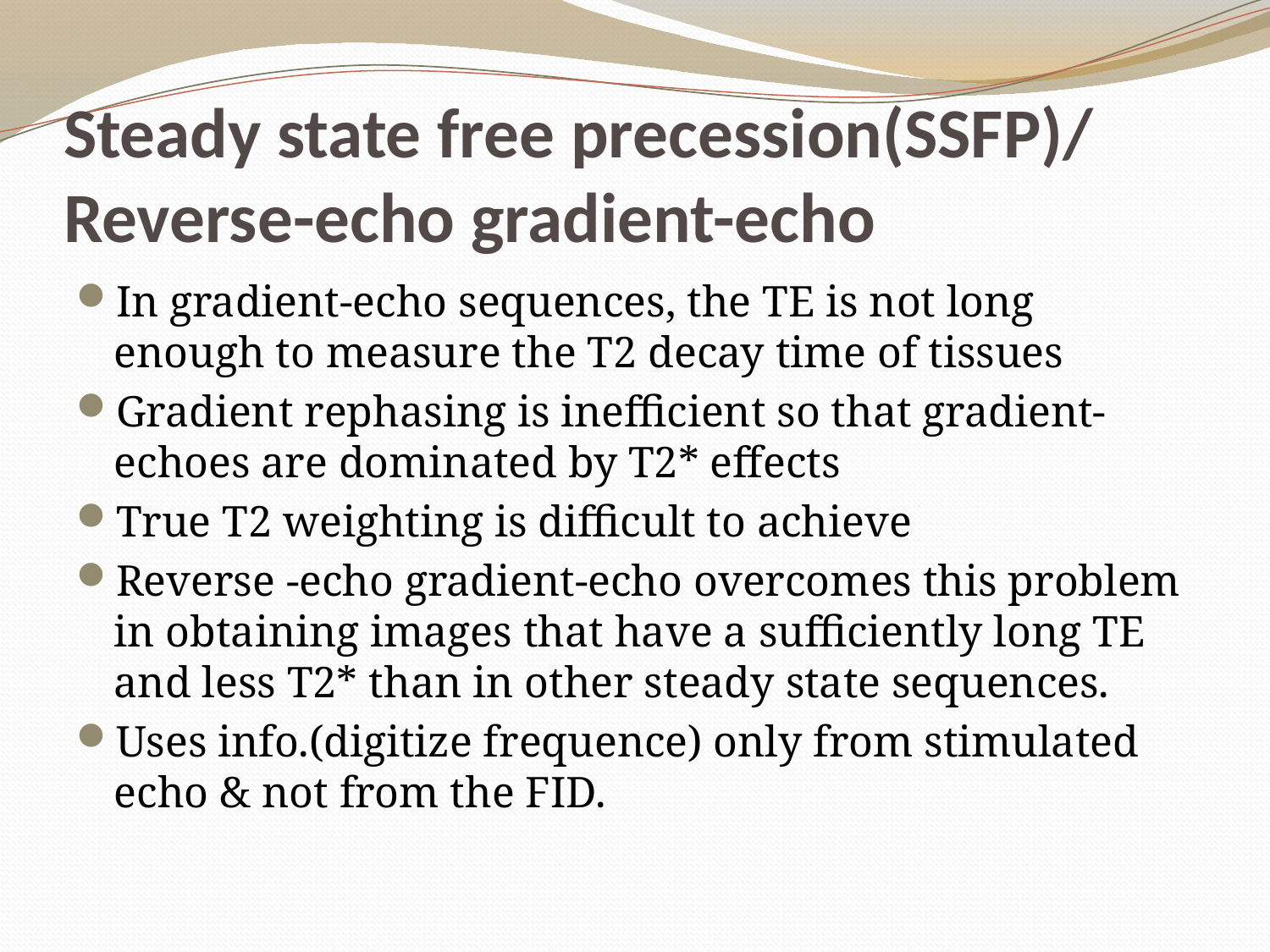

# Steady state free precession(SSFP)/ Reverse-echo gradient-echo
In gradient-echo sequences, the TE is not long enough to measure the T2 decay time of tissues
Gradient rephasing is inefficient so that gradient-echoes are dominated by T2* effects
True T2 weighting is difficult to achieve
Reverse -echo gradient-echo overcomes this problem in obtaining images that have a sufficiently long TE and less T2* than in other steady state sequences.
Uses info.(digitize frequence) only from stimulated echo & not from the FID.